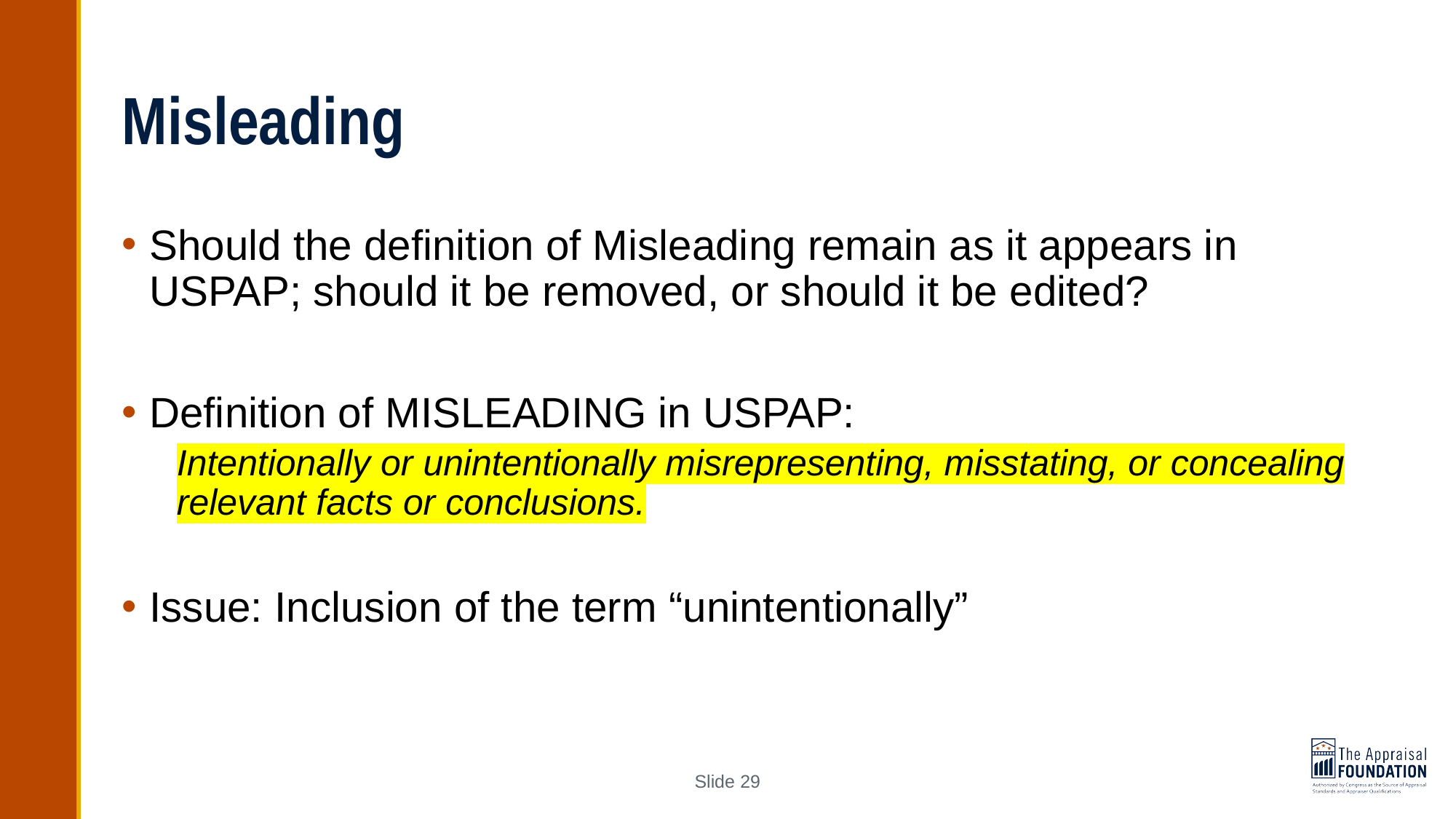

# Misleading
Should the definition of Misleading remain as it appears in USPAP; should it be removed, or should it be edited?

Definition of MISLEADING in USPAP:
Intentionally or unintentionally misrepresenting, misstating, or concealing relevant facts or conclusions.

Issue: Inclusion of the term “unintentionally”
Slide 29